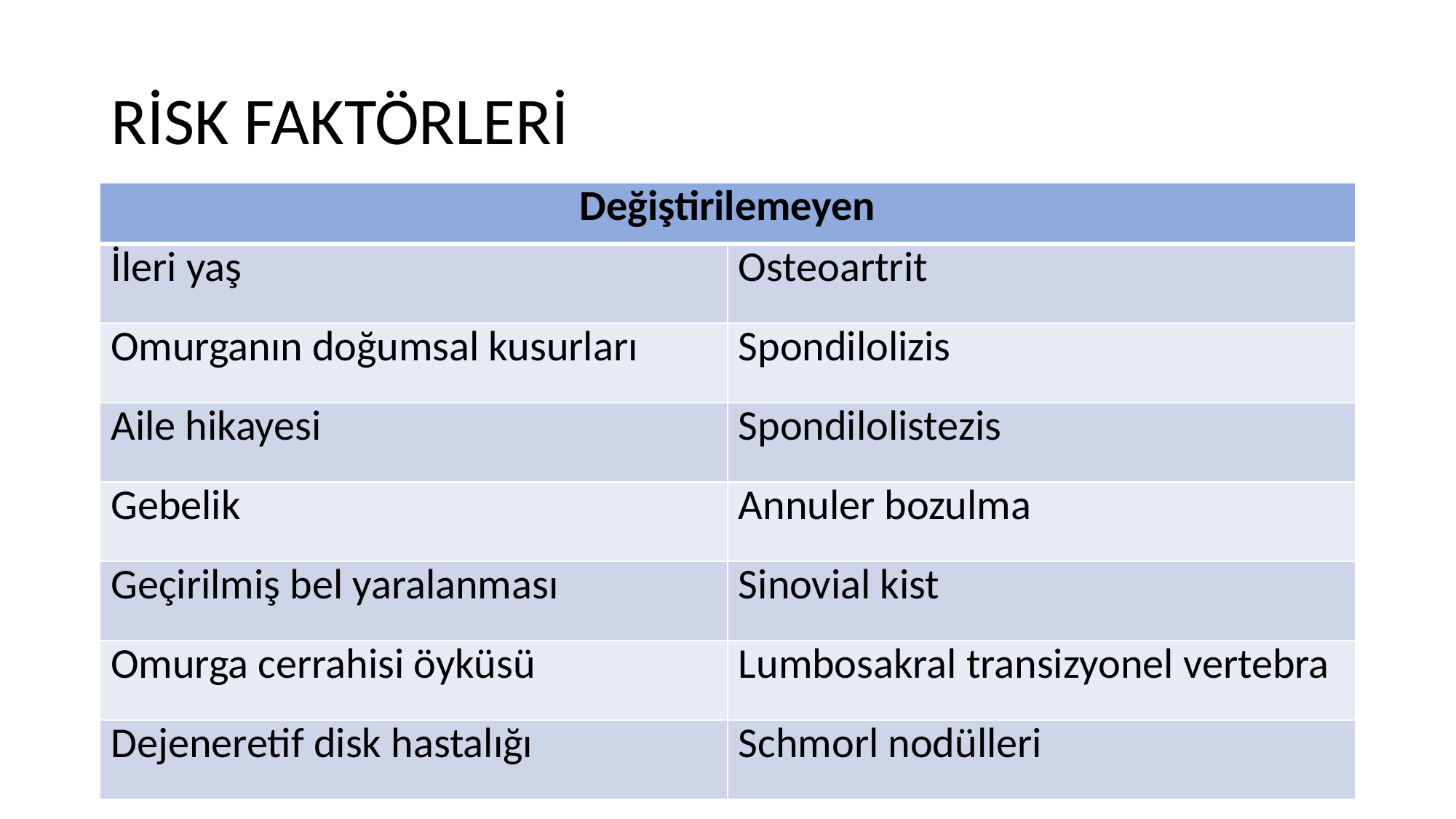

# RİSK FAKTÖRLERİ
| Değiştirilemeyen |  |
| --- | --- |
| İleri yaş | Osteoartrit |
| Omurganın doğumsal kusurları | Spondilolizis |
| Aile hikayesi | Spondilolistezis |
| Gebelik | Annuler bozulma |
| Geçirilmiş bel yaralanması | Sinovial kist |
| Omurga cerrahisi öyküsü | Lumbosakral transizyonel vertebra |
| Dejeneretif disk hastalığı | Schmorl nodülleri |